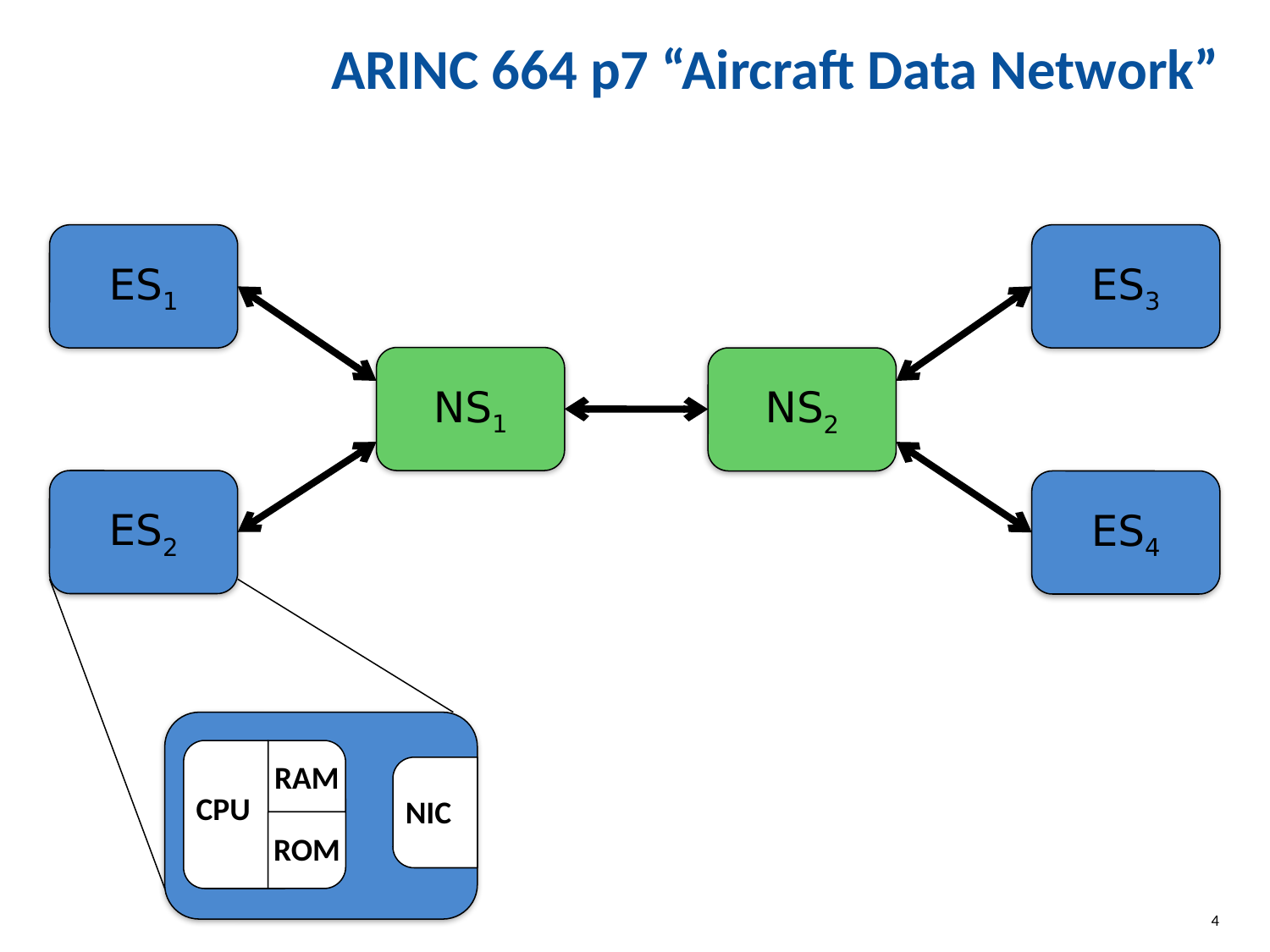

# ARINC 664 p7 “Aircraft Data Network”
ES1
ES3
NS1
NS2
ES2
ES4

RAM

CPU
NIC

ROM